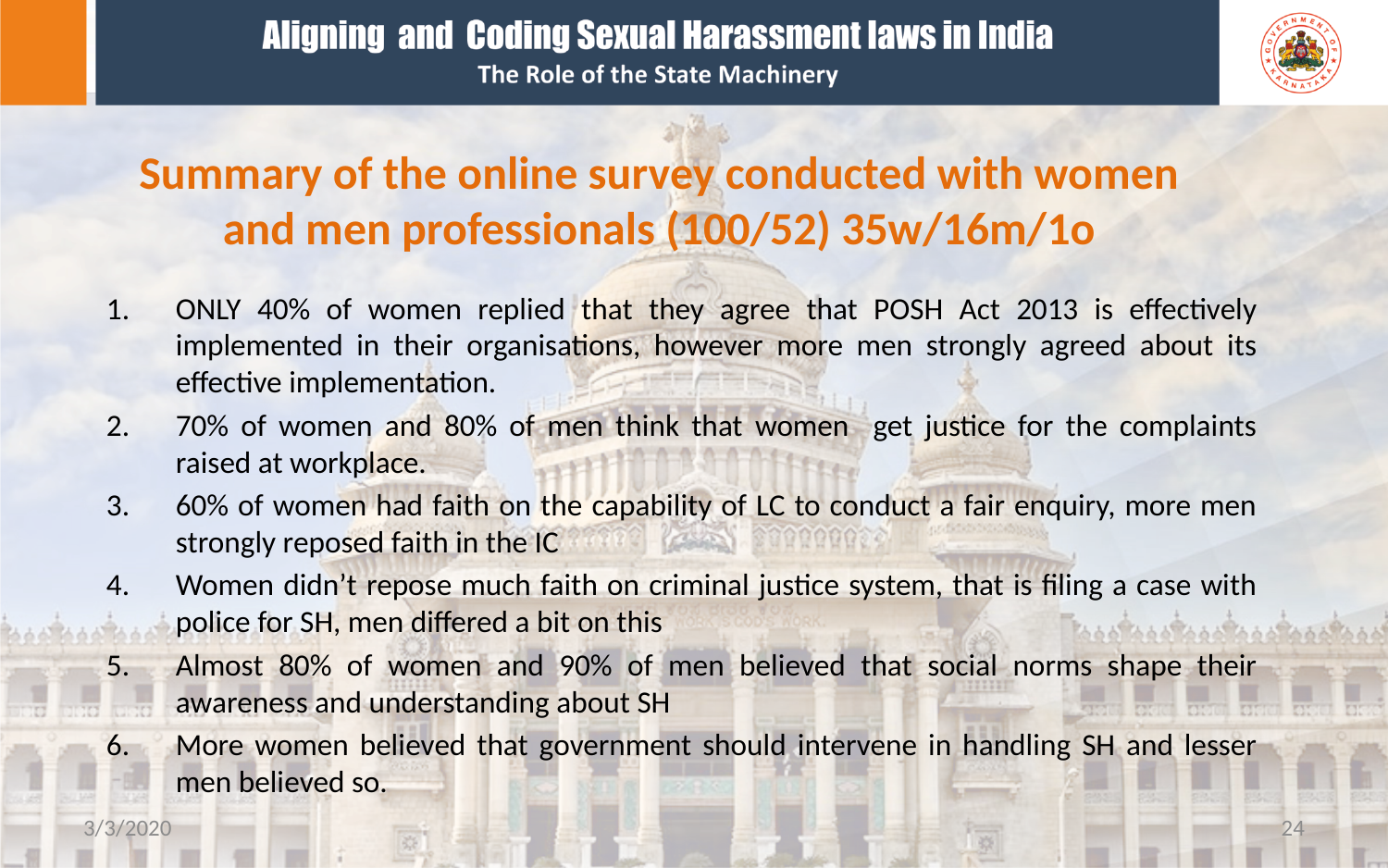

# Summary of the online survey conducted with women and men professionals (100/52) 35w/16m/1o
ONLY 40% of women replied that they agree that POSH Act 2013 is effectively implemented in their organisations, however more men strongly agreed about its effective implementation.
70% of women and 80% of men think that women  get justice for the complaints raised at workplace.
60% of women had faith on the capability of LC to conduct a fair enquiry, more men strongly reposed faith in the IC
Women didn’t repose much faith on criminal justice system, that is filing a case with police for SH, men differed a bit on this
Almost 80% of women and 90% of men believed that social norms shape their awareness and understanding about SH
More women believed that government should intervene in handling SH and lesser men believed so.
3/3/2020
24